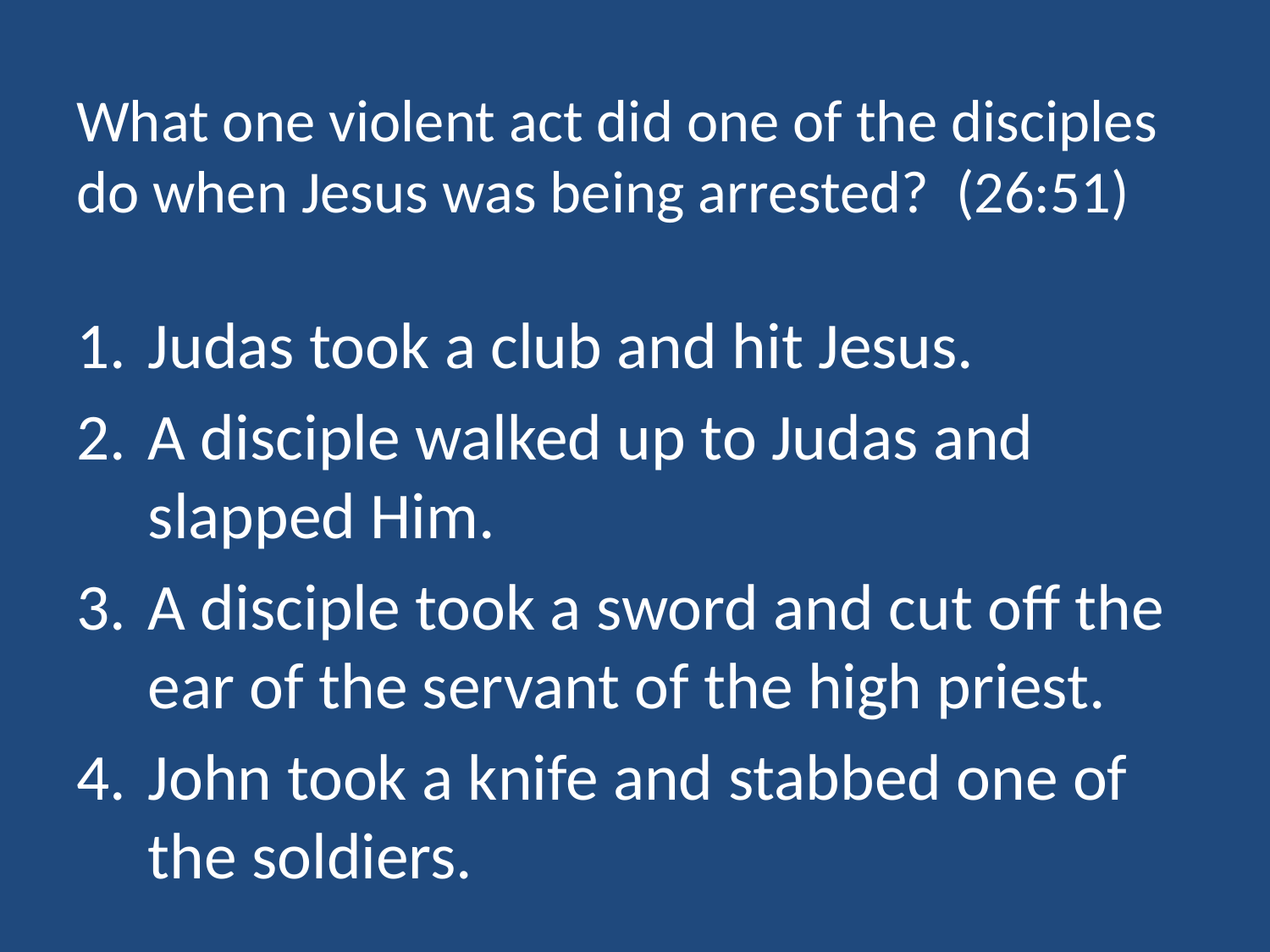

# What one violent act did one of the disciples do when Jesus was being arrested?  (26:51)
Judas took a club and hit Jesus.
A disciple walked up to Judas and slapped Him.
A disciple took a sword and cut off the ear of the servant of the high priest.
John took a knife and stabbed one of the soldiers.